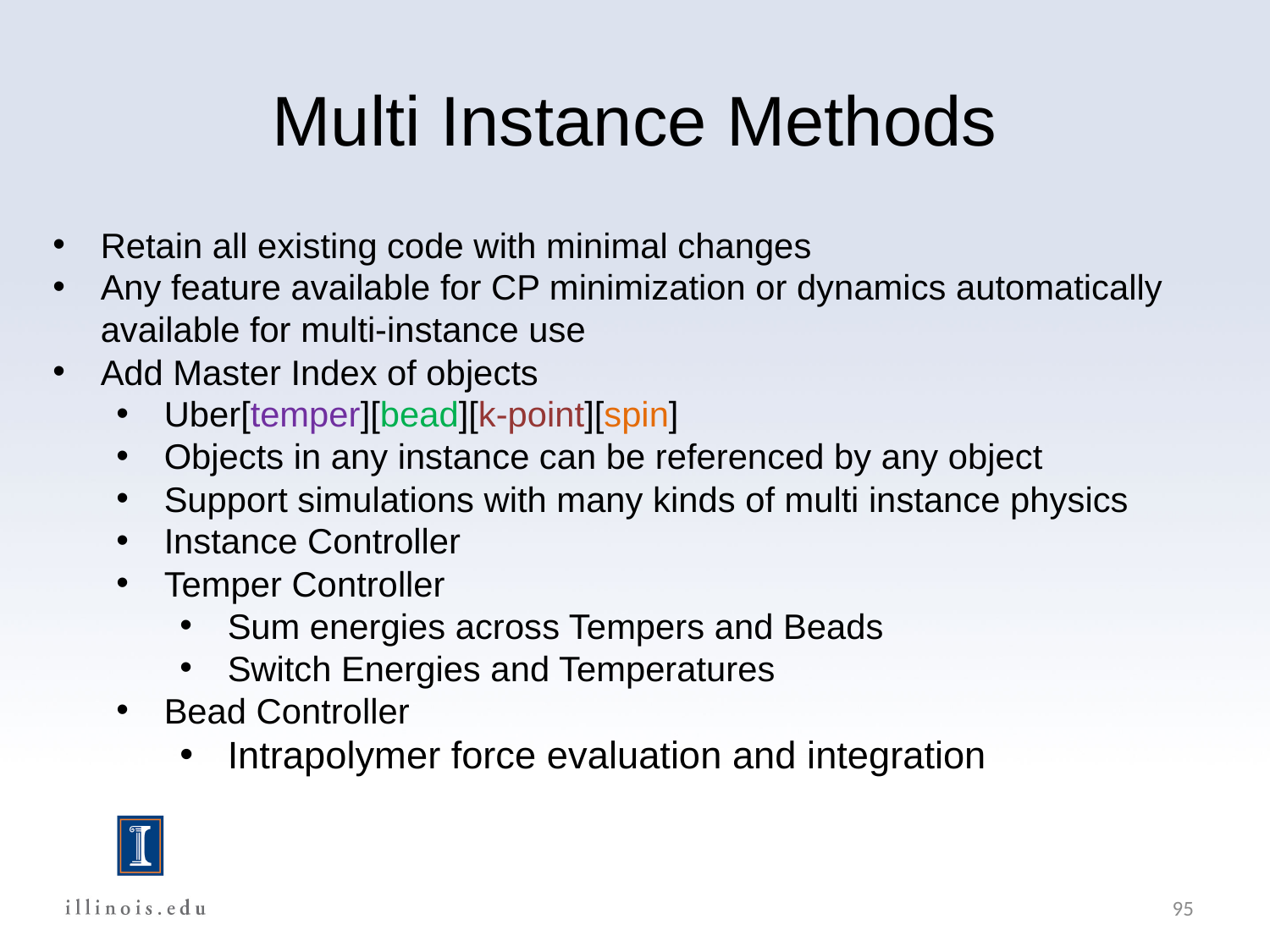

Multi Instance Methods
Retain all existing code with minimal changes
Any feature available for CP minimization or dynamics automatically available for multi-instance use
Add Master Index of objects
Uber[temper][bead][k-point][spin]
Objects in any instance can be referenced by any object
Support simulations with many kinds of multi instance physics
Instance Controller
Temper Controller
Sum energies across Tempers and Beads
Switch Energies and Temperatures
Bead Controller
Intrapolymer force evaluation and integration

95